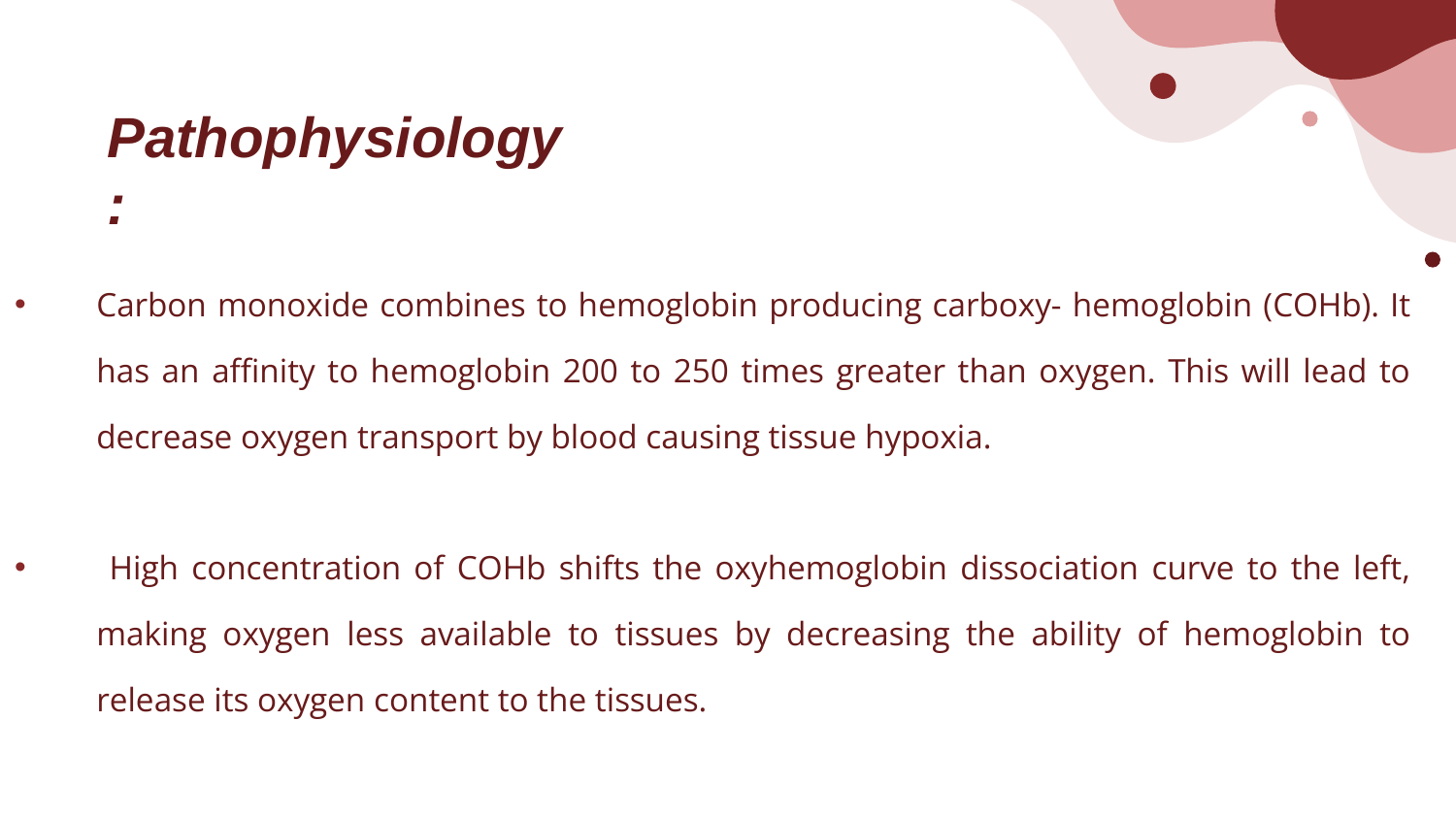

Pathophysiology:
Carbon monoxide combines to hemoglobin producing carboxy- hemoglobin (COHb). It has an affinity to hemoglobin 200 to 250 times greater than oxygen. This will lead to decrease oxygen transport by blood causing tissue hypoxia.

 High concentration of COHb shifts the oxyhemoglobin dissociation curve to the left, making oxygen less available to tissues by decreasing the ability of hemoglobin to release its oxygen content to the tissues.